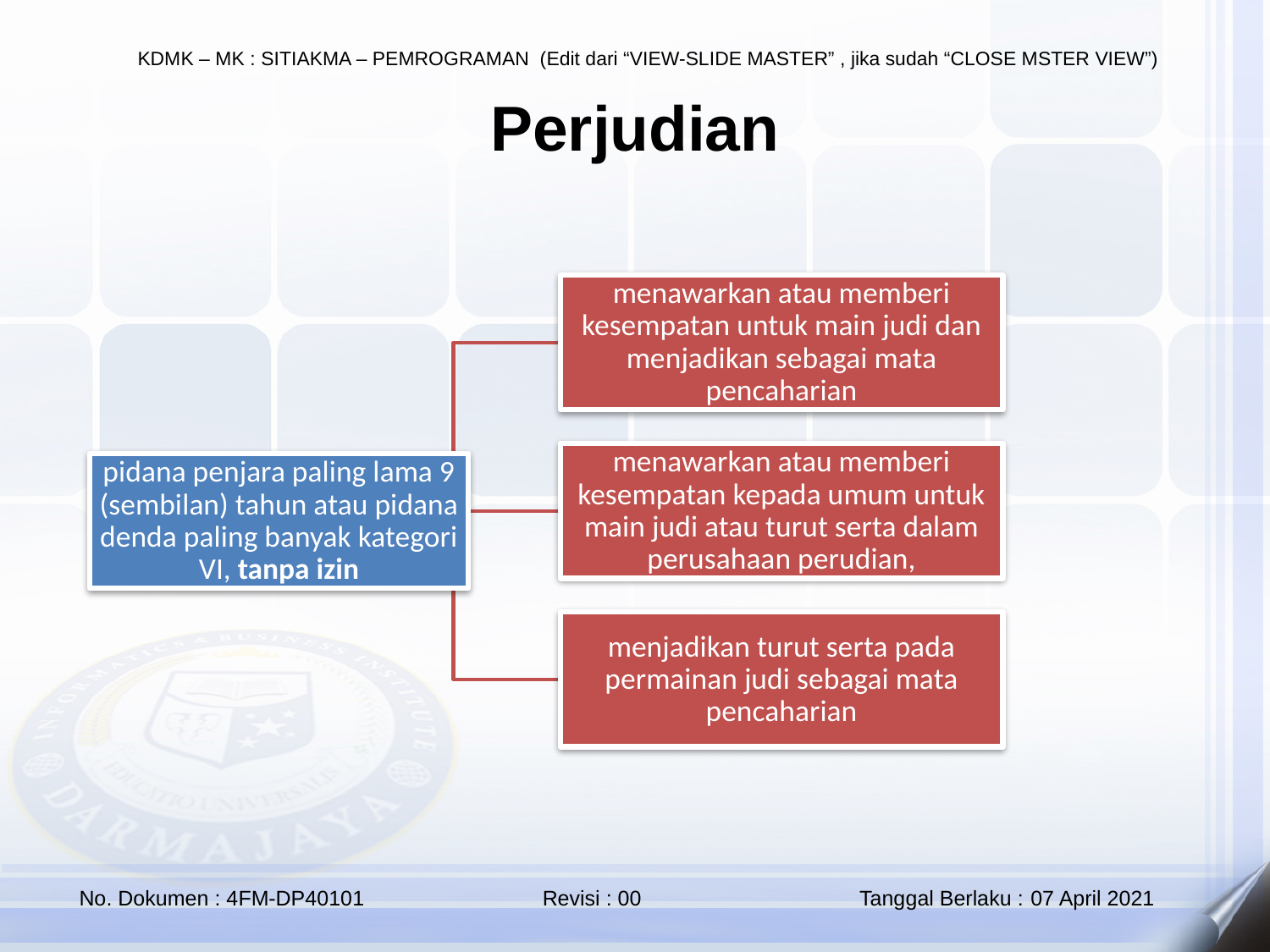

Perjudian

pidana penjara paling lama 9 (sembilan) tahun atau pidana denda paling banyak kategori VI, tanpa izin
menawarkan atau memberi kesempatan untuk main judi dan menjadikan sebagai mata pencaharian
menawarkan atau memberi kesempatan kepada umum untuk main judi atau turut serta dalam perusahaan perudian,
menjadikan turut serta pada permainan judi sebagai mata pencaharian